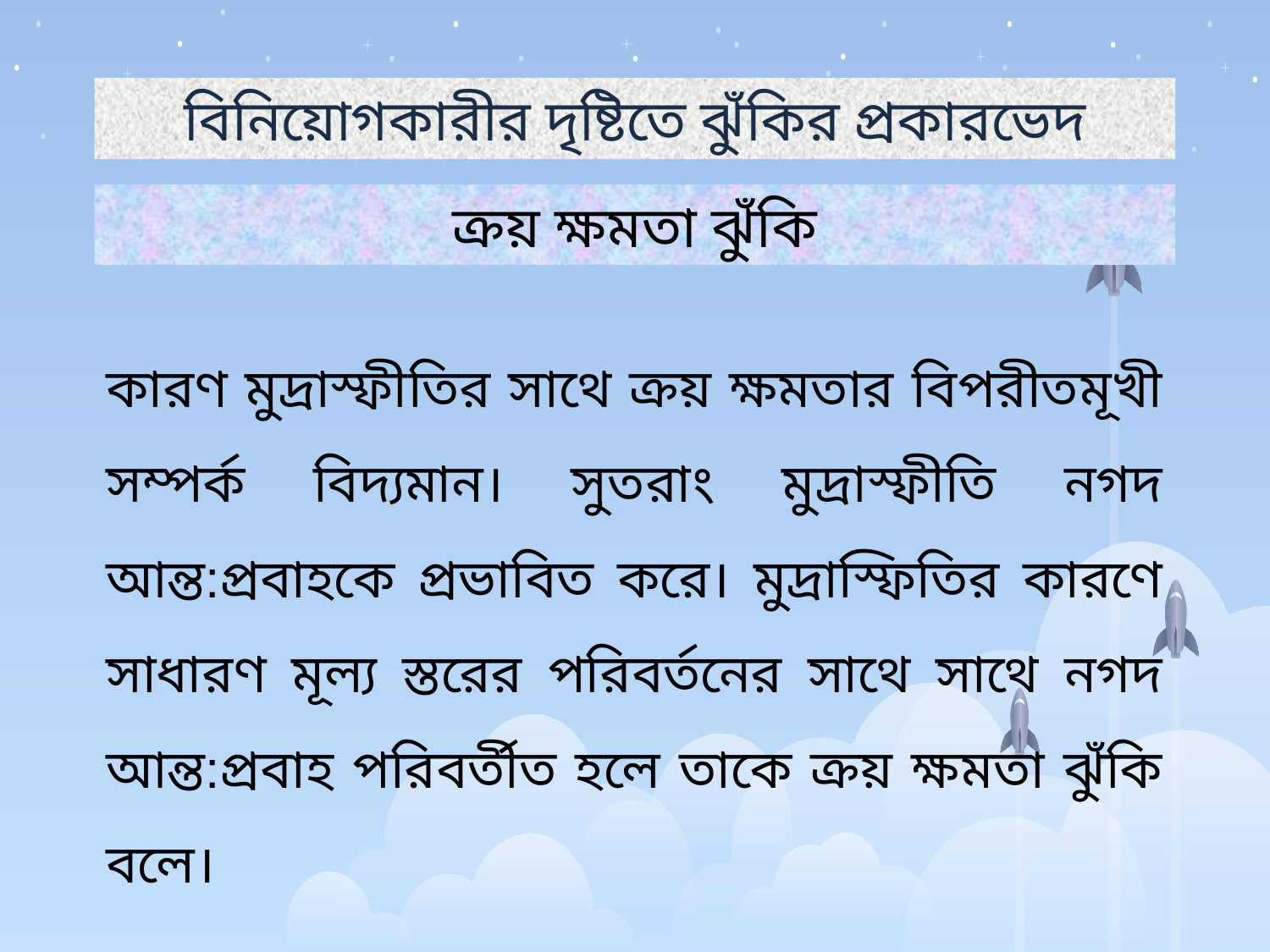

বিনিয়োগকারীর দৃষ্টিতে ঝুঁকির প্রকারভেদ
ক্রয় ক্ষমতা ঝুঁকি
কারণ মুদ্রাস্ফীতির সাথে ক্রয় ক্ষমতার বিপরীতমূখী সম্পর্ক বিদ্যমান। সুতরাং মুদ্রাস্ফীতি নগদ আন্ত:প্রবাহকে প্রভাবিত করে। মুদ্রাস্ফিতির কারণে সাধারণ মূল্য স্তরের পরিবর্তনের সাথে সাথে নগদ আন্ত:প্রবাহ পরিবর্তীত হলে তাকে ক্রয় ক্ষমতা ঝুঁকি বলে।